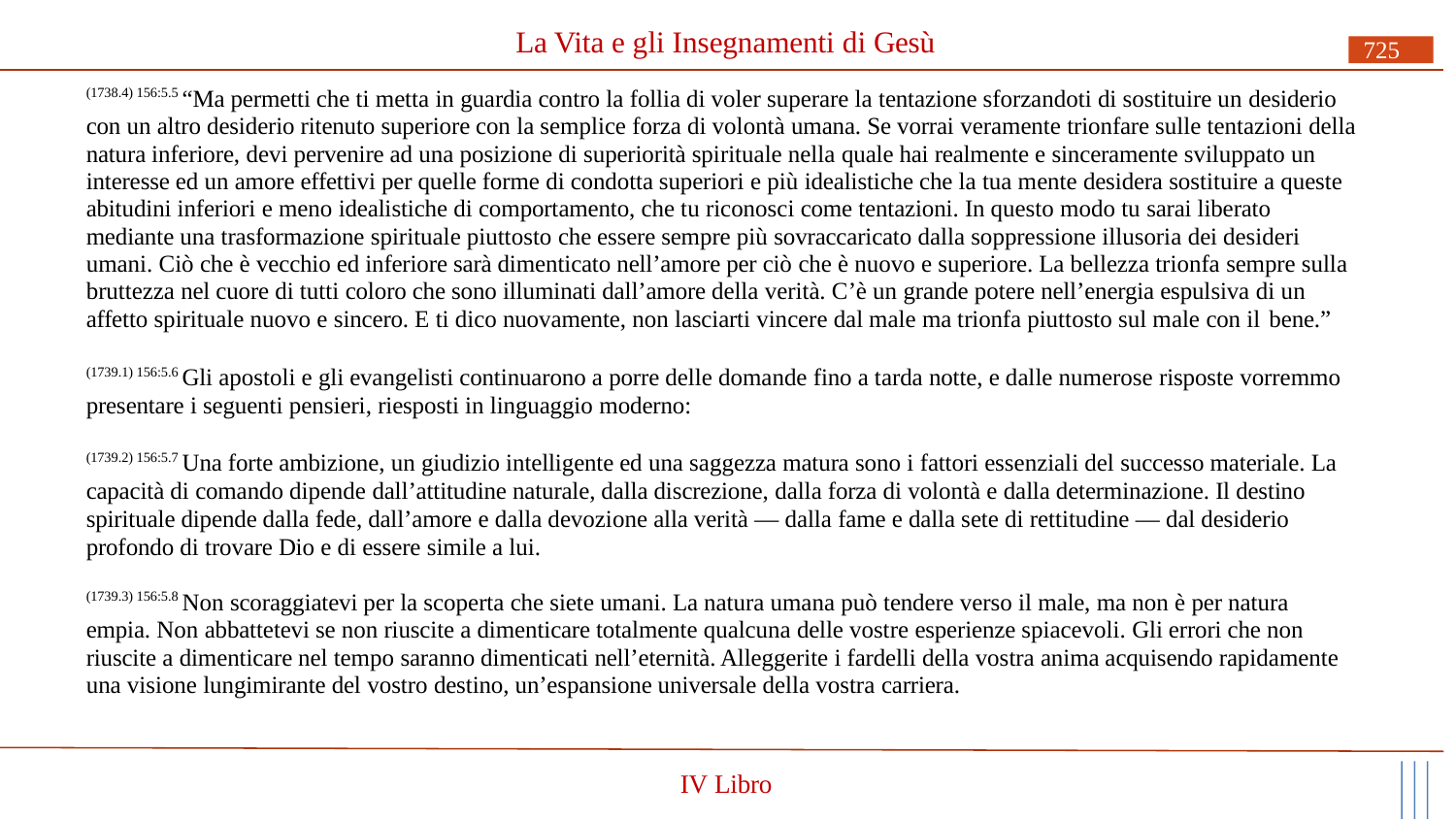

# La Vita e gli Insegnamenti di Gesù
725

(1738.4) 156:5.5 “Ma permetti che ti metta in guardia contro la follia di voler superare la tentazione sforzandoti di sostituire un desiderio  con un altro desiderio ritenuto superiore con la semplice forza di volontà umana. Se vorrai veramente trionfare sulle tentazioni della  natura inferiore, devi pervenire ad una posizione di superiorità spirituale nella quale hai realmente e sinceramente sviluppato un  interesse ed un amore effettivi per quelle forme di condotta superiori e più idealistiche che la tua mente desidera sostituire a queste  abitudini inferiori e meno idealistiche di comportamento, che tu riconosci come tentazioni. In questo modo tu sarai liberato  mediante una trasformazione spirituale piuttosto che essere sempre più sovraccaricato dalla soppressione illusoria dei desideri  umani. Ciò che è vecchio ed inferiore sarà dimenticato nell’amore per ciò che è nuovo e superiore. La bellezza trionfa sempre sulla  bruttezza nel cuore di tutti coloro che sono illuminati dall’amore della verità. C’è un grande potere nell’energia espulsiva di un  affetto spirituale nuovo e sincero. E ti dico nuovamente, non lasciarti vincere dal male ma trionfa piuttosto sul male con il bene.”

(1739.1) 156:5.6 Gli apostoli e gli evangelisti continuarono a porre delle domande fino a tarda notte, e dalle numerose risposte vorremmo  presentare i seguenti pensieri, riesposti in linguaggio moderno:

(1739.2) 156:5.7 Una forte ambizione, un giudizio intelligente ed una saggezza matura sono i fattori essenziali del successo materiale. La  capacità di comando dipende dall’attitudine naturale, dalla discrezione, dalla forza di volontà e dalla determinazione. Il destino  spirituale dipende dalla fede, dall’amore e dalla devozione alla verità — dalla fame e dalla sete di rettitudine — dal desiderio  profondo di trovare Dio e di essere simile a lui.

(1739.3) 156:5.8 Non scoraggiatevi per la scoperta che siete umani. La natura umana può tendere verso il male, ma non è per natura  empia. Non abbattetevi se non riuscite a dimenticare totalmente qualcuna delle vostre esperienze spiacevoli. Gli errori che non  riuscite a dimenticare nel tempo saranno dimenticati nell’eternità. Alleggerite i fardelli della vostra anima acquisendo rapidamente  una visione lungimirante del vostro destino, un’espansione universale della vostra carriera.

IV Libro